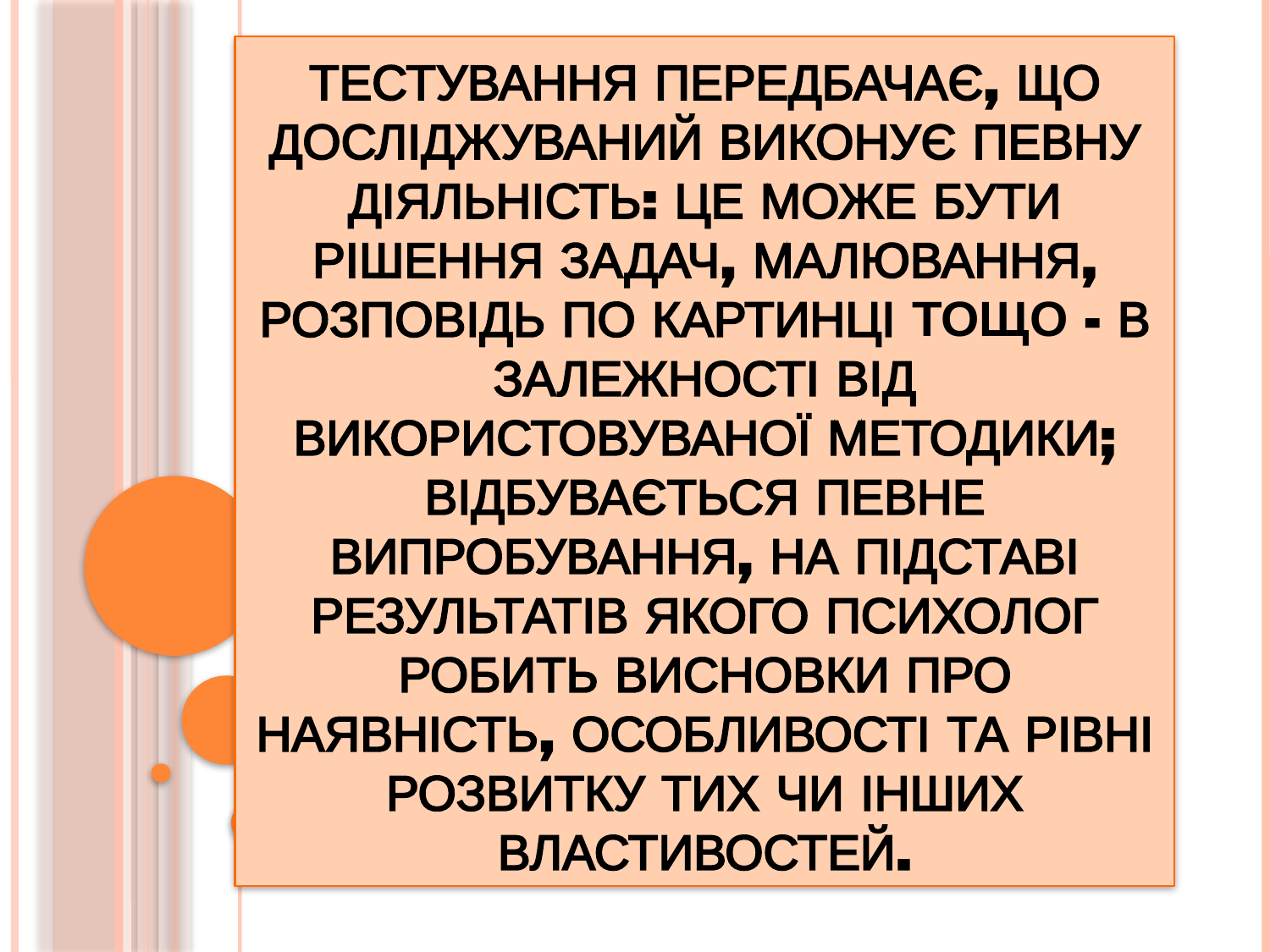

# ТЕСТУВАННЯ ПЕРЕДБАЧАЄ, ЩО ДОСЛІДЖУВАНИЙ ВИКОНУЄ ПЕВНУ ДІЯЛЬНІСТЬ: ЦЕ МОЖЕ БУТИ РІШЕННЯ ЗАДАЧ, МАЛЮВАННЯ, РОЗПОВІДЬ ПО КАРТИНЦІ ТОЩО - В ЗАЛЕЖНОСТІ ВІД ВИКОРИСТОВУВАНОЇ МЕТОДИКИ; ВІДБУВАЄТЬСЯ ПЕВНЕ ВИПРОБУВАННЯ, НА ПІДСТАВІ РЕЗУЛЬТАТІВ ЯКОГО ПСИХОЛОГ РОБИТЬ ВИСНОВКИ ПРО НАЯВНІСТЬ, ОСОБЛИВОСТІ ТА РІВНІ РОЗВИТКУ ТИХ ЧИ ІНШИХ ВЛАСТИВОСТЕЙ.